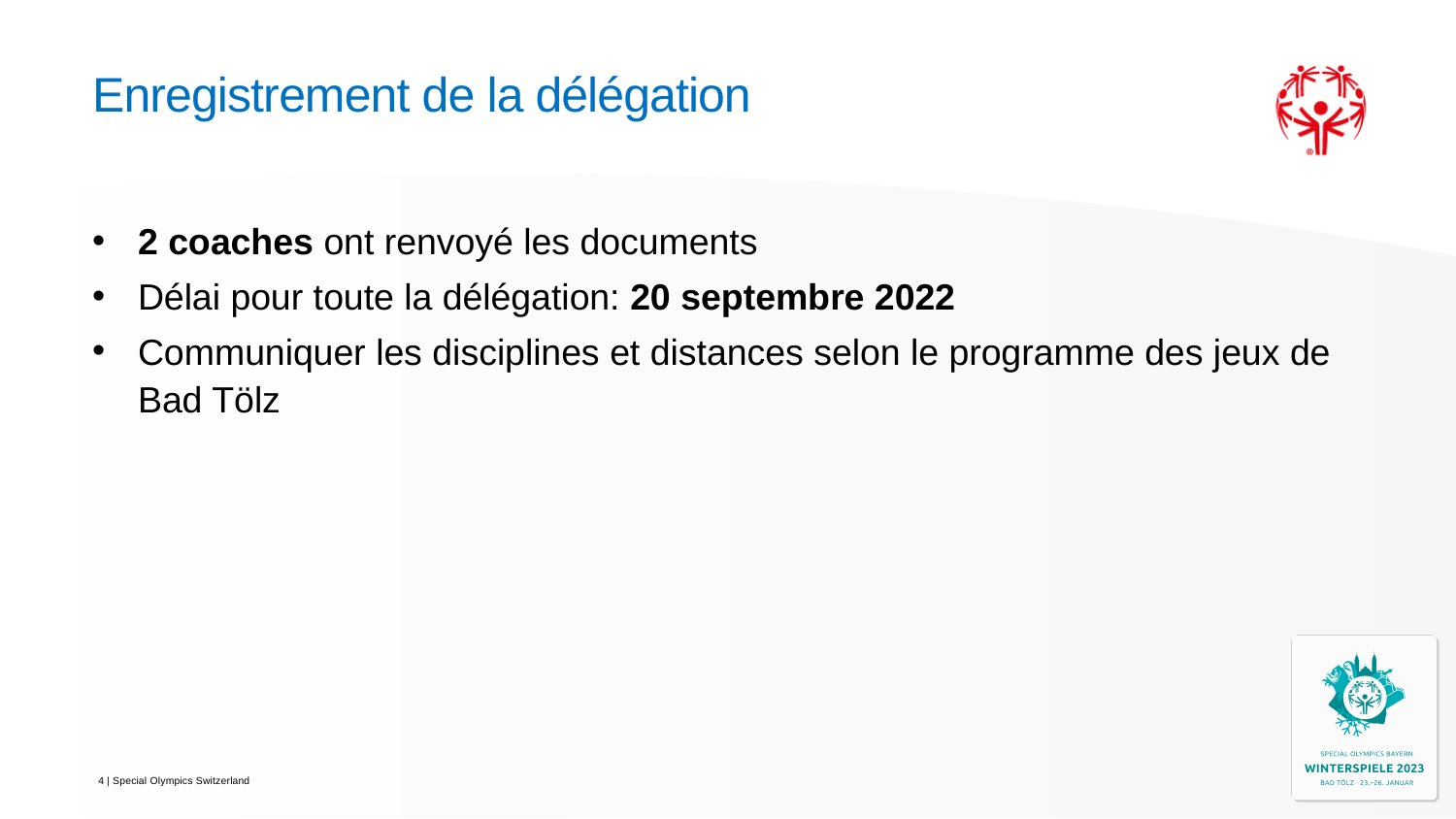

# Enregistrement de la délégation
2 coaches ont renvoyé les documents
Délai pour toute la délégation: 20 septembre 2022
Communiquer les disciplines et distances selon le programme des jeux de Bad Tölz
4 | Special Olympics Switzerland